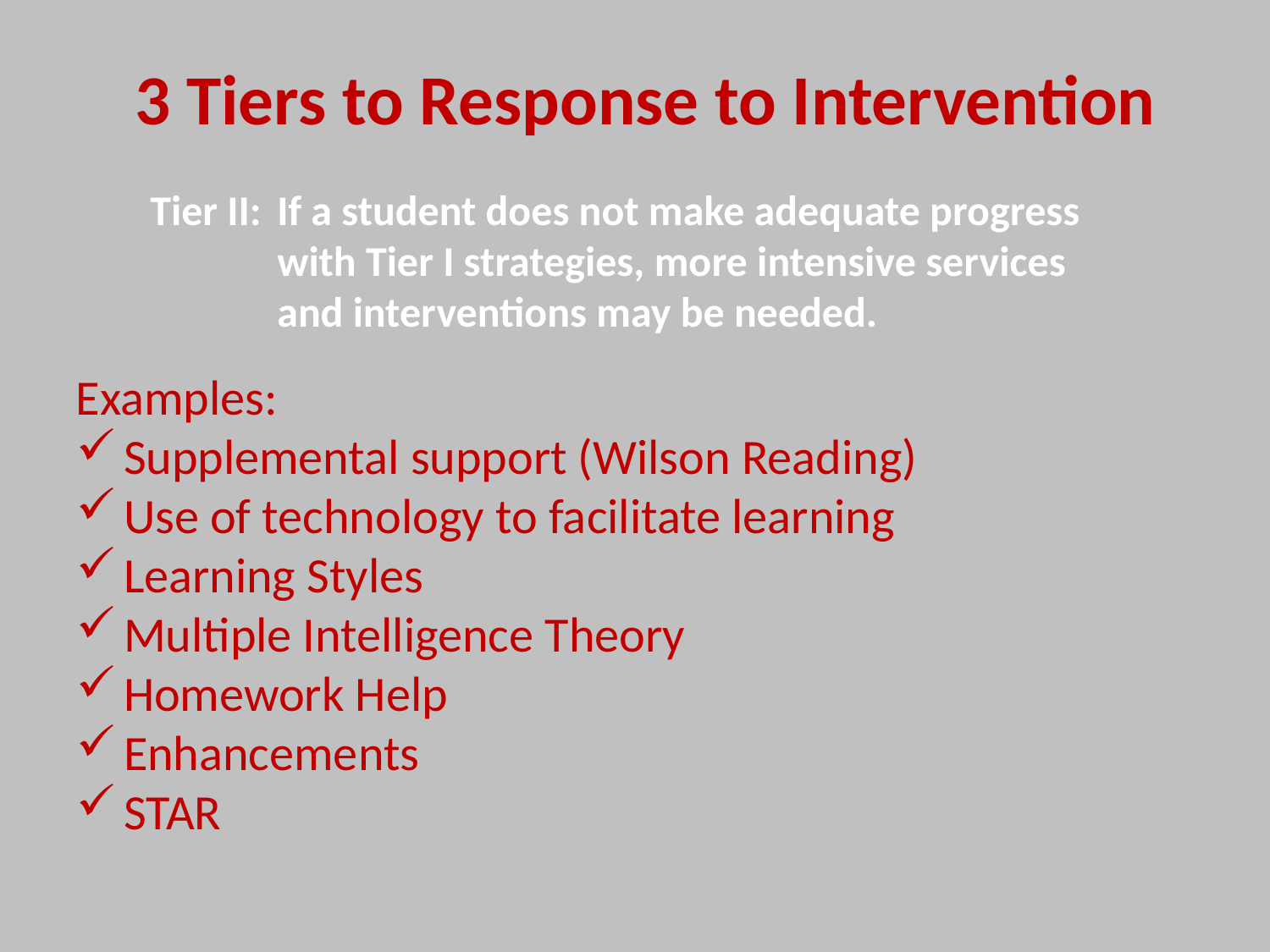

3 Tiers to Response to Intervention
Tier II: 	If a student does not make adequate progress 	with Tier I strategies, more intensive services 	and interventions may be needed.
Examples:
Supplemental support (Wilson Reading)
Use of technology to facilitate learning
Learning Styles
Multiple Intelligence Theory
Homework Help
Enhancements
STAR